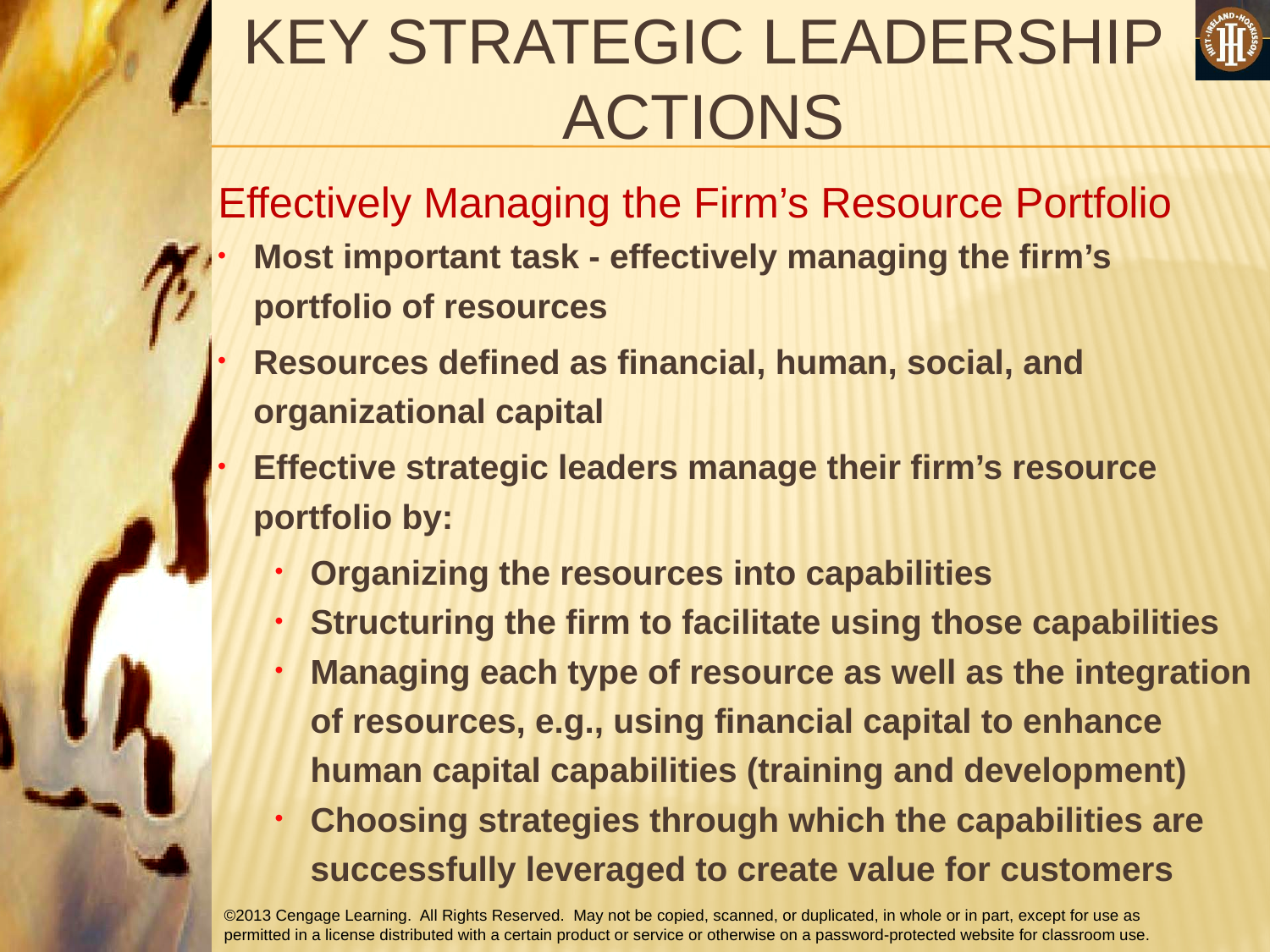

# KEY STRATEGIC LEADERSHIP ACTIONS
Effectively Managing the Firm’s Resource Portfolio
Most important task - effectively managing the firm’s portfolio of resources
Resources defined as financial, human, social, and organizational capital
Effective strategic leaders manage their firm’s resource portfolio by:
Organizing the resources into capabilities
Structuring the firm to facilitate using those capabilities
Managing each type of resource as well as the integration of resources, e.g., using financial capital to enhance human capital capabilities (training and development)
Choosing strategies through which the capabilities are successfully leveraged to create value for customers